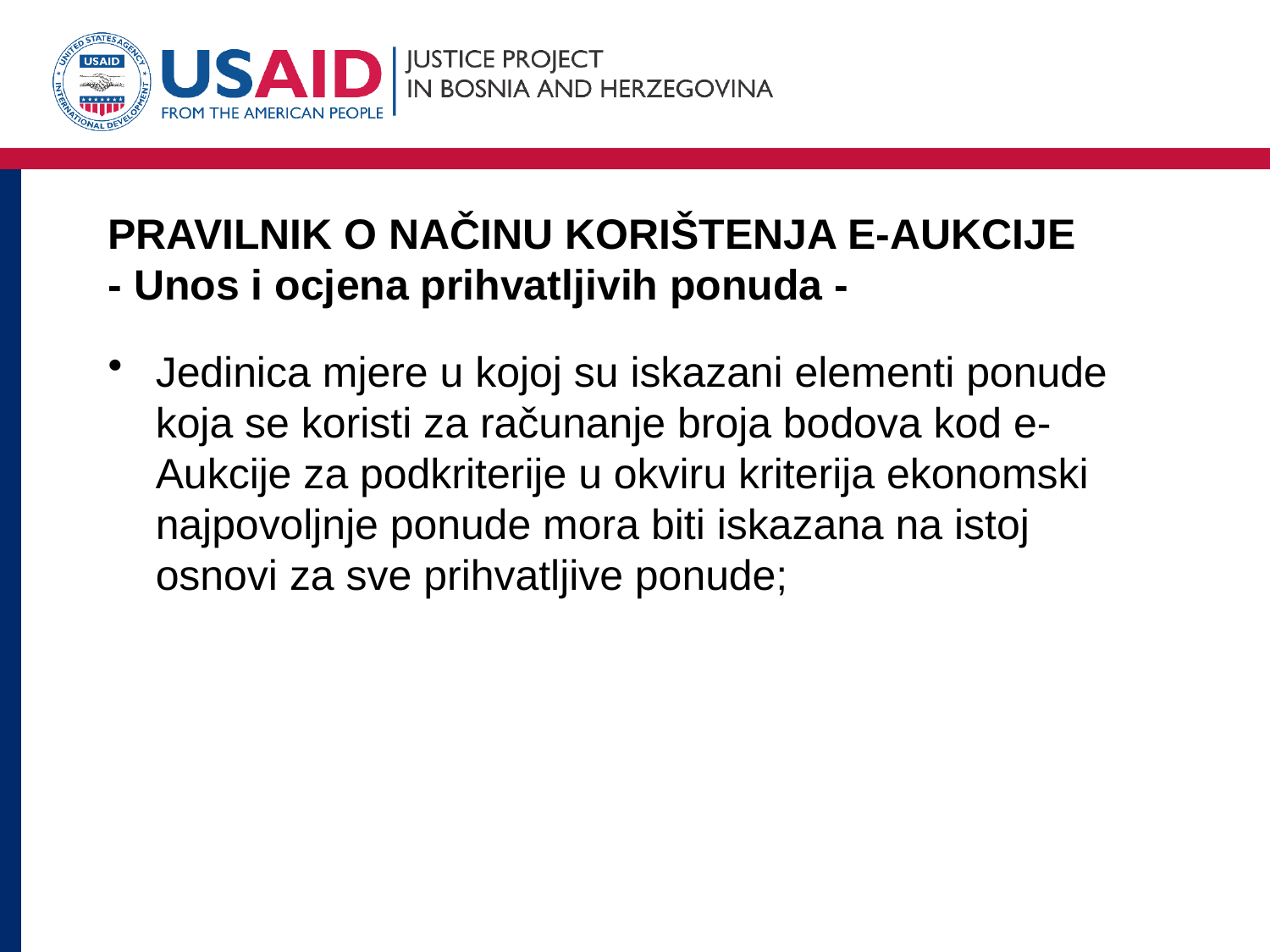

# PRAVILNIK O NAČINU KORIŠTENJA E-AUKCIJE - Unos i ocjena prihvatljivih ponuda -
Jedinica mjere u kojoj su iskazani elementi ponude koja se koristi za računanje broja bodova kod e-Aukcije za podkriterije u okviru kriterija ekonomski najpovoljnje ponude mora biti iskazana na istoj osnovi za sve prihvatljive ponude;